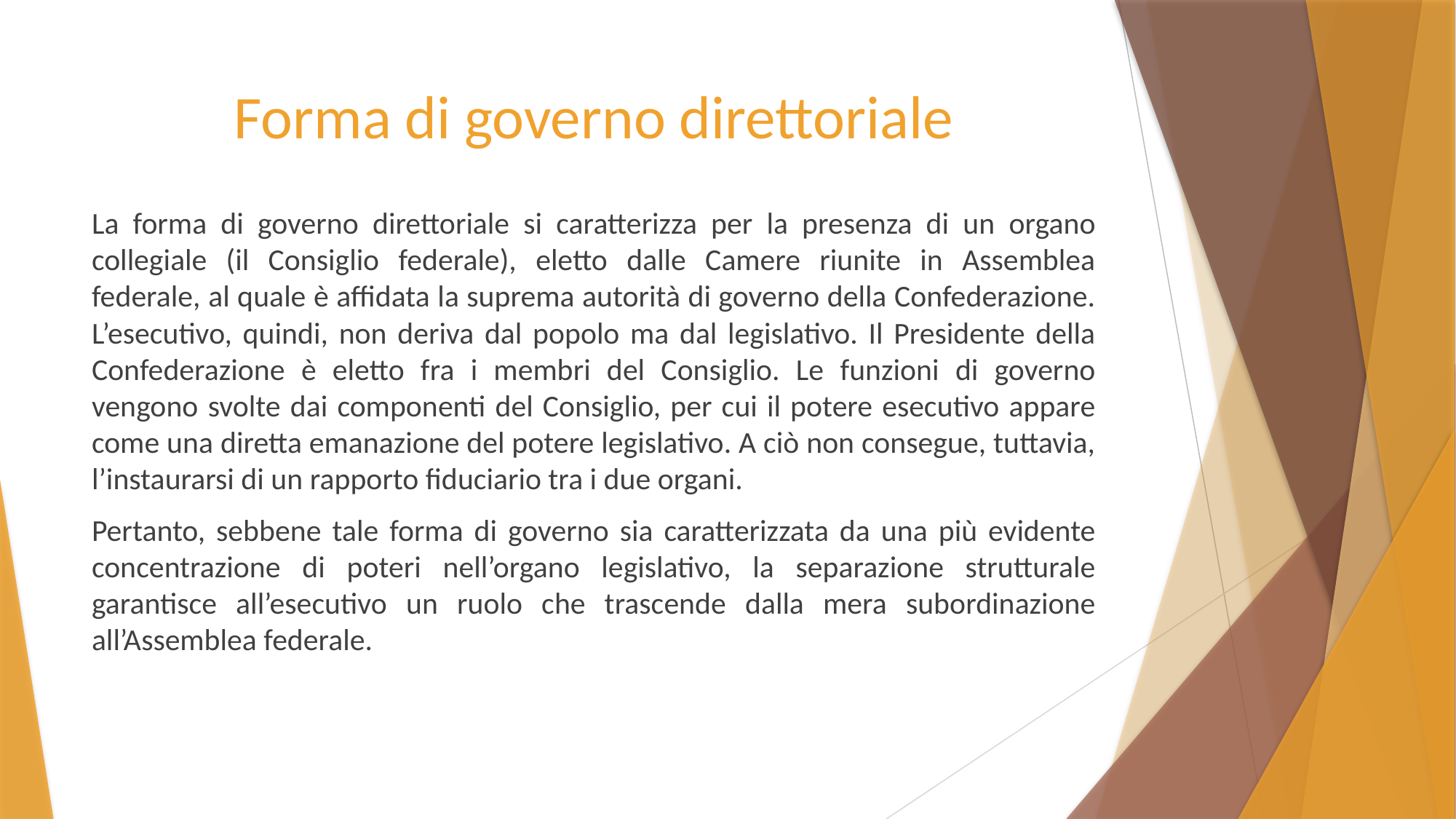

# Forma di governo direttoriale
La forma di governo direttoriale si caratterizza per la presenza di un organo collegiale (il Consiglio federale), eletto dalle Camere riunite in Assemblea federale, al quale è affidata la suprema autorità di governo della Confederazione. L’esecutivo, quindi, non deriva dal popolo ma dal legislativo. Il Presidente della Confederazione è eletto fra i membri del Consiglio. Le funzioni di governo vengono svolte dai componenti del Consiglio, per cui il potere esecutivo appare come una diretta emanazione del potere legislativo. A ciò non consegue, tuttavia, l’instaurarsi di un rapporto fiduciario tra i due organi.
Pertanto, sebbene tale forma di governo sia caratterizzata da una più evidente concentrazione di poteri nell’organo legislativo, la separazione strutturale garantisce all’esecutivo un ruolo che trascende dalla mera subordinazione all’Assemblea federale.